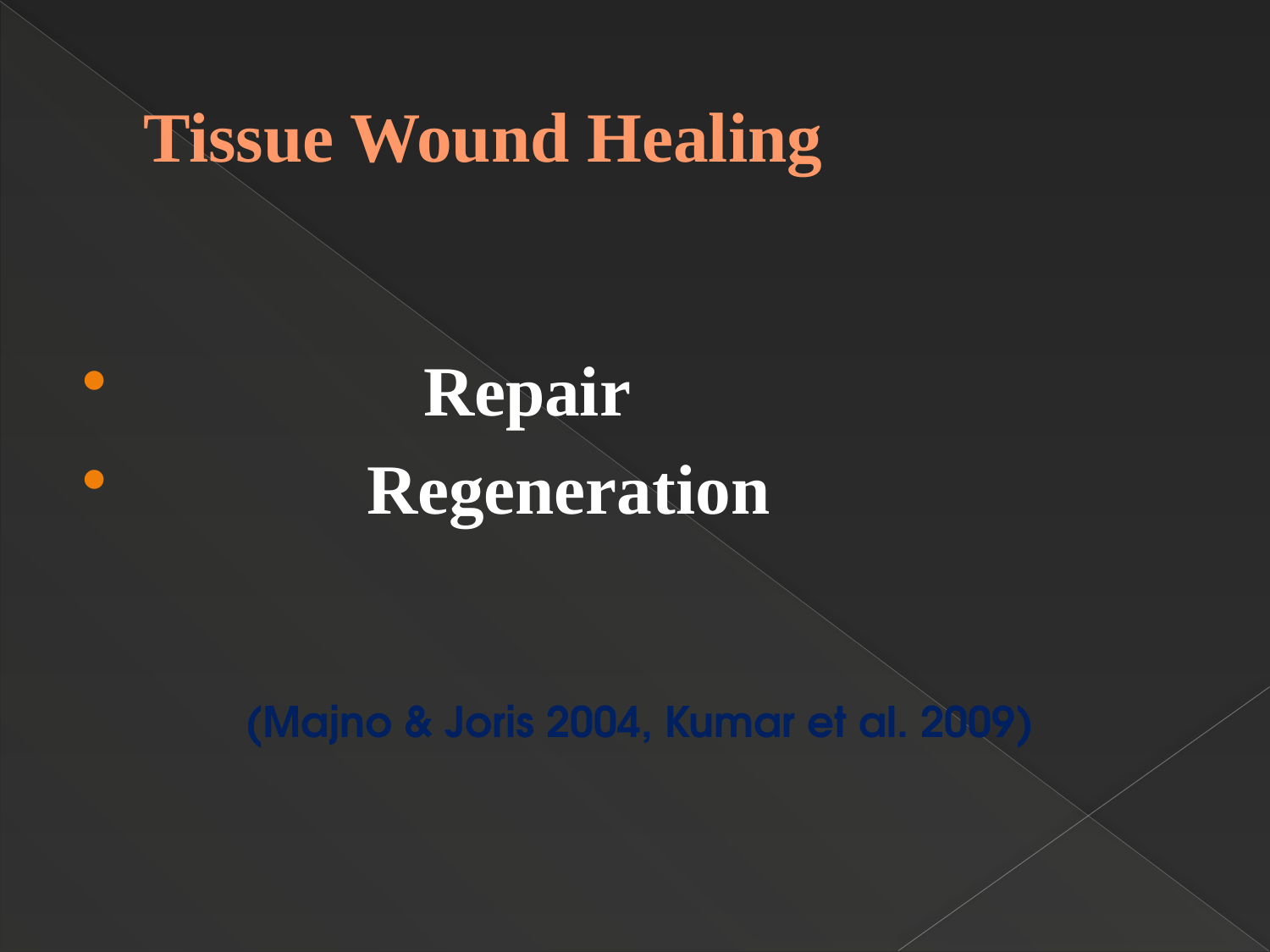

# Tissue Wound Healing

	         Repair
             Regeneration

(Majno & Joris 2004, Kumar et al. 2009)